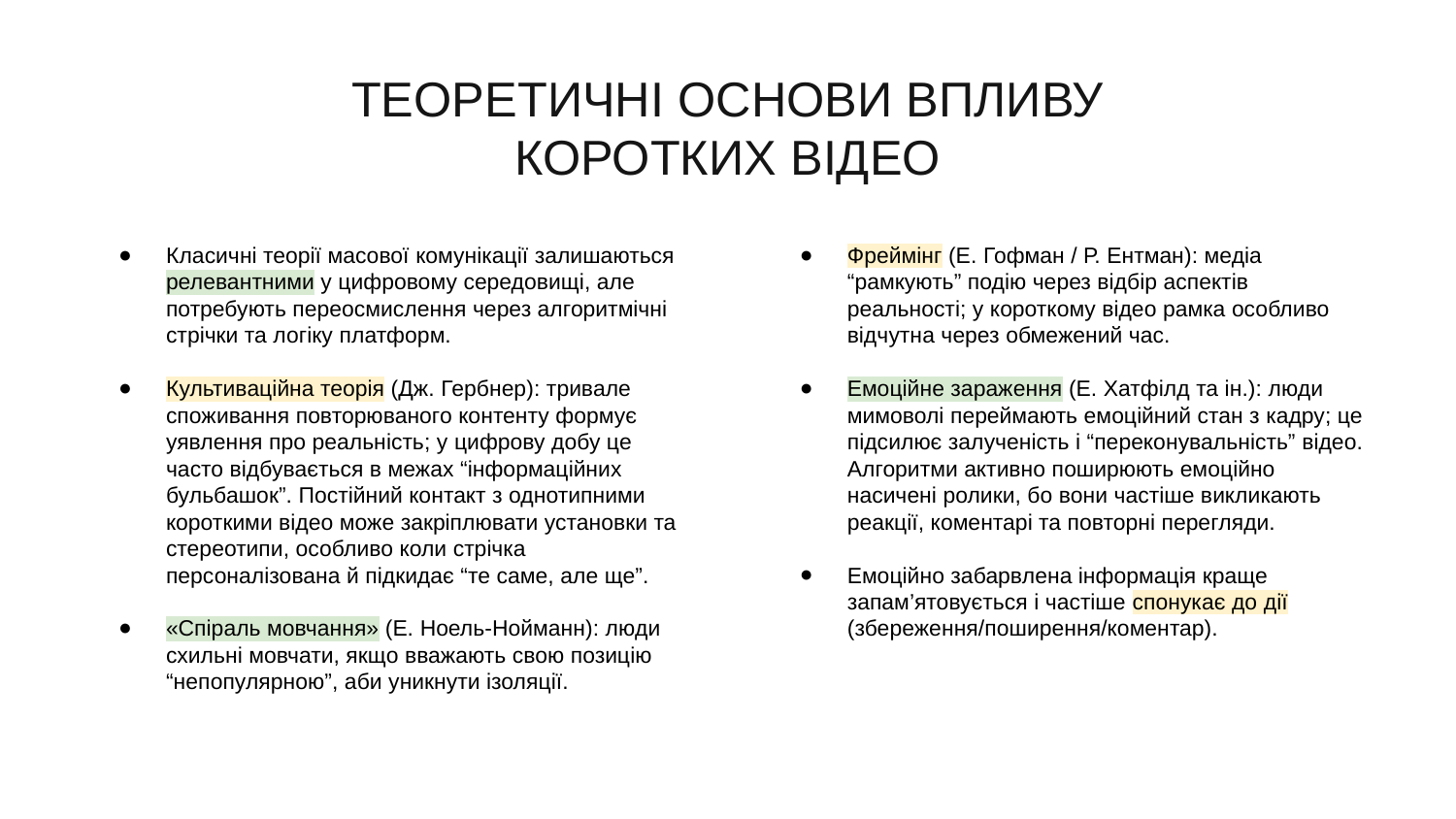

# ТЕОРЕТИЧНІ ОСНОВИ ВПЛИВУ
КОРОТКИХ ВІДЕО
Фреймінг (Е. Гофман / Р. Ентман): медіа “рамкують” подію через відбір аспектів реальності; у короткому відео рамка особливо відчутна через обмежений час.

Емоційне зараження (Е. Хатфілд та ін.): люди мимоволі переймають емоційний стан з кадру; це підсилює залученість і “переконувальність” відео. Алгоритми активно поширюють емоційно насичені ролики, бо вони частіше викликають реакції, коментарі та повторні перегляди.

Емоційно забарвлена інформація краще запам’ятовується і частіше спонукає до дії (збереження/поширення/коментар).
Класичні теорії масової комунікації залишаються релевантними у цифровому середовищі, але потребують переосмислення через алгоритмічні стрічки та логіку платформ.

Культиваційна теорія (Дж. Гербнер): тривале споживання повторюваного контенту формує уявлення про реальність; у цифрову добу це часто відбувається в межах “інформаційних бульбашок”. Постійний контакт з однотипними короткими відео може закріплювати установки та стереотипи, особливо коли стрічка персоналізована й підкидає “те саме, але ще”.

«Спіраль мовчання» (Е. Ноель-Нойманн): люди схильні мовчати, якщо вважають свою позицію “непопулярною”, аби уникнути ізоляції.